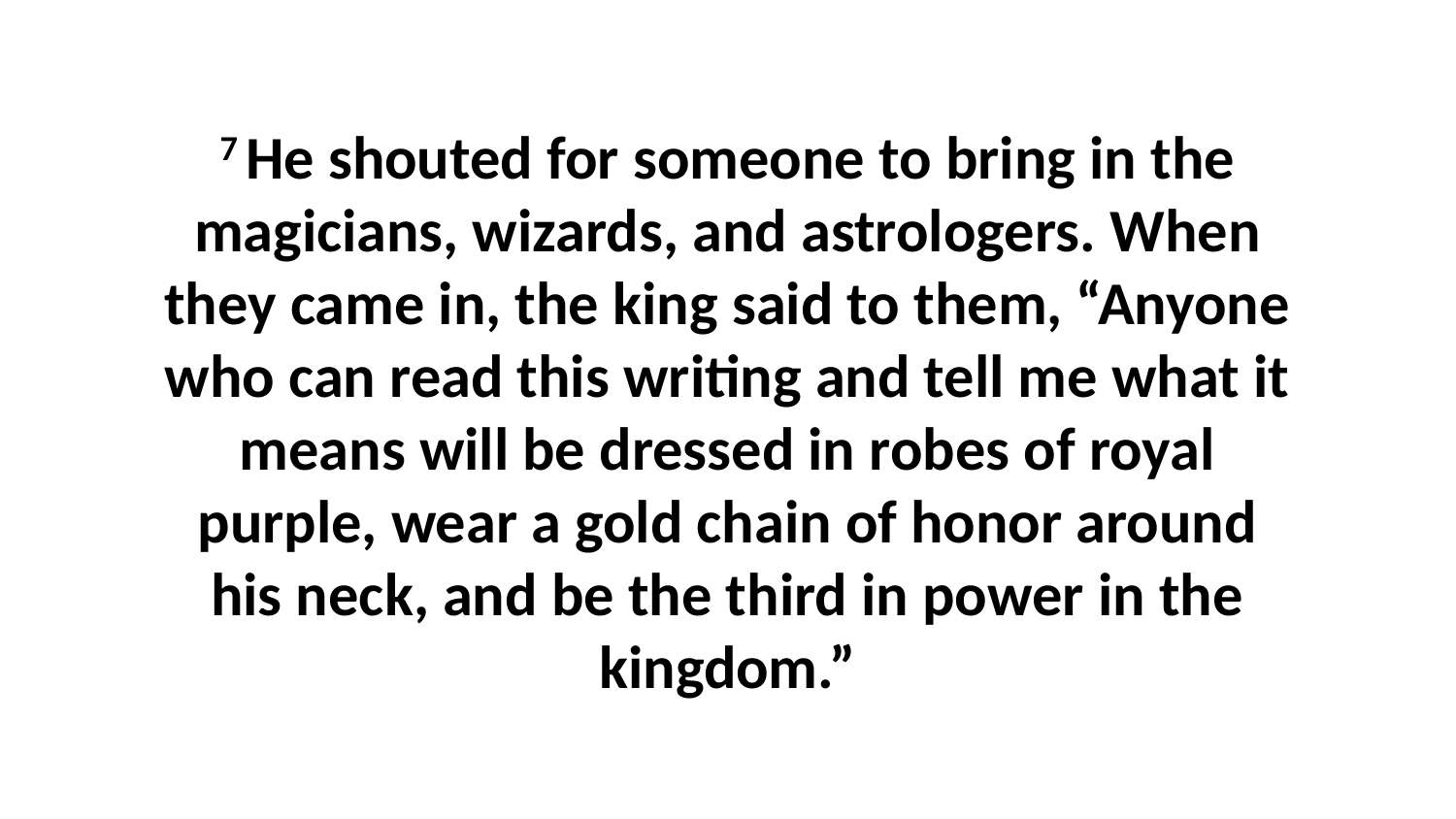

7 He shouted for someone to bring in the magicians, wizards, and astrologers. When they came in, the king said to them, “Anyone who can read this writing and tell me what it means will be dressed in robes of royal purple, wear a gold chain of honor around his neck, and be the third in power in the kingdom.”